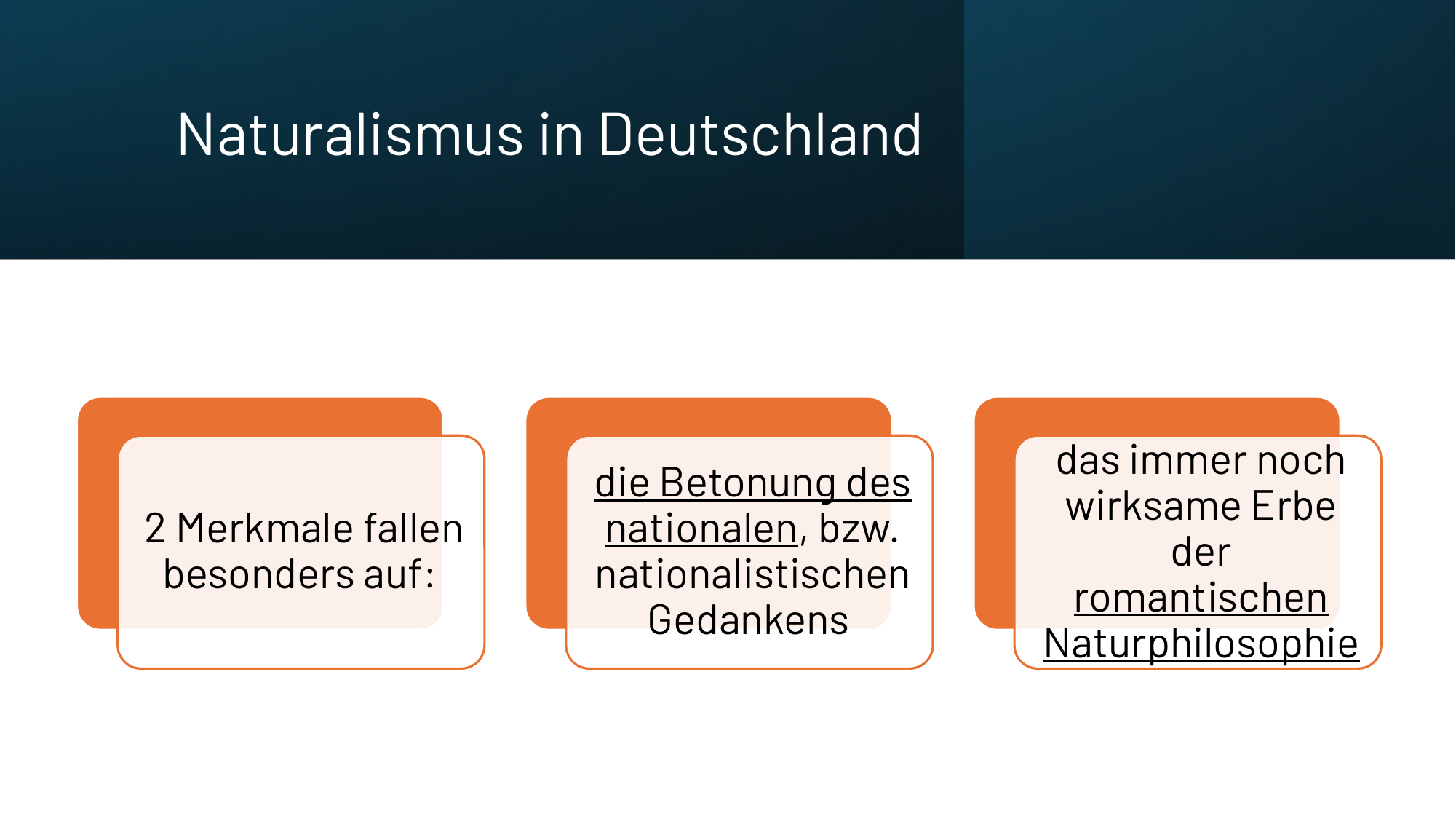

# Naturalismus in Deutschland
2 Merkmale fallen besonders auf:
die Betonung des nationalen, bzw. nationalistischen Gedankens
das immer noch wirksame Erbe der romantischen Naturphilosophie